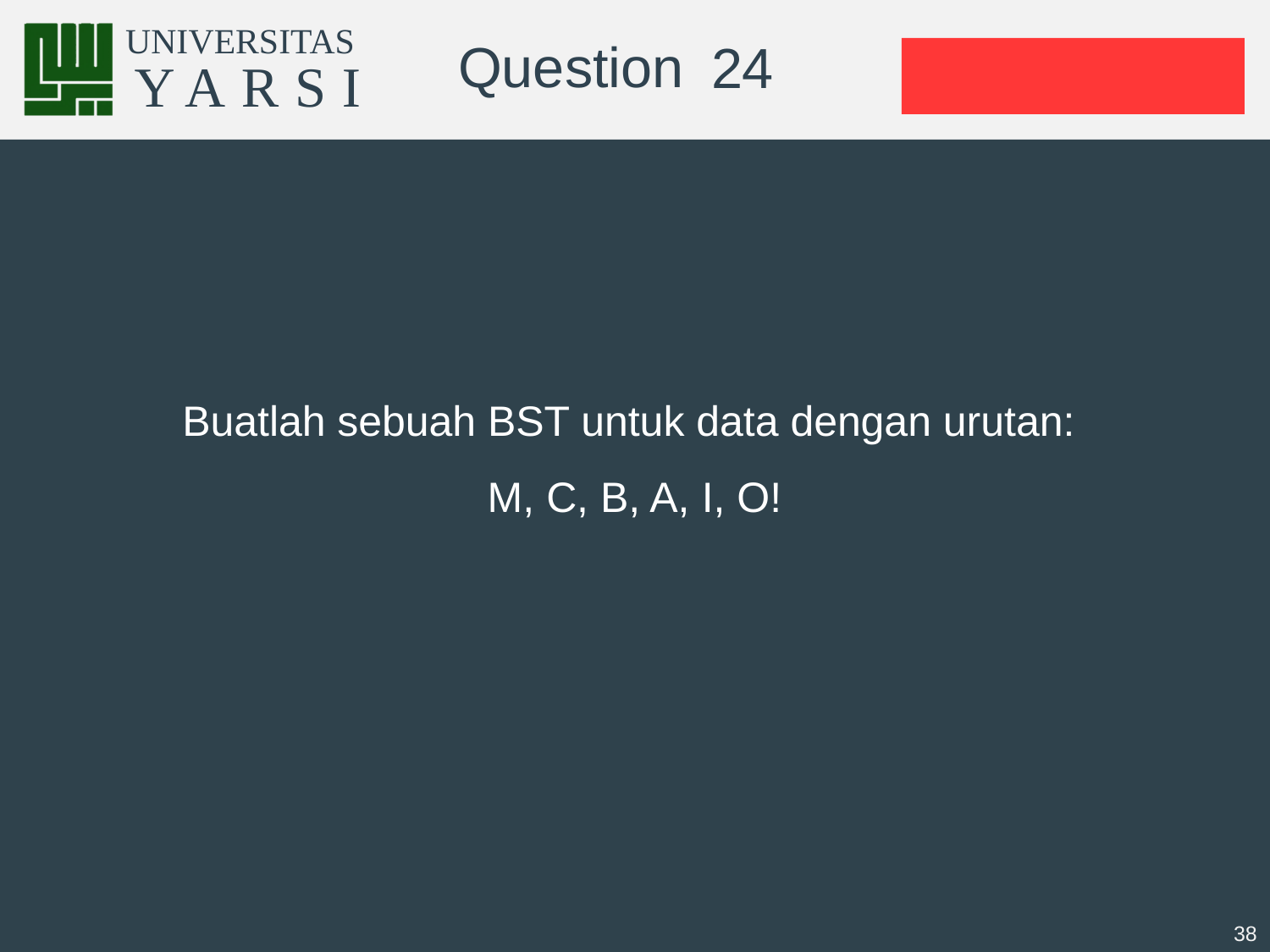

# 24

Buatlah sebuah BST untuk data dengan urutan:
M, C, B, A, I, O!